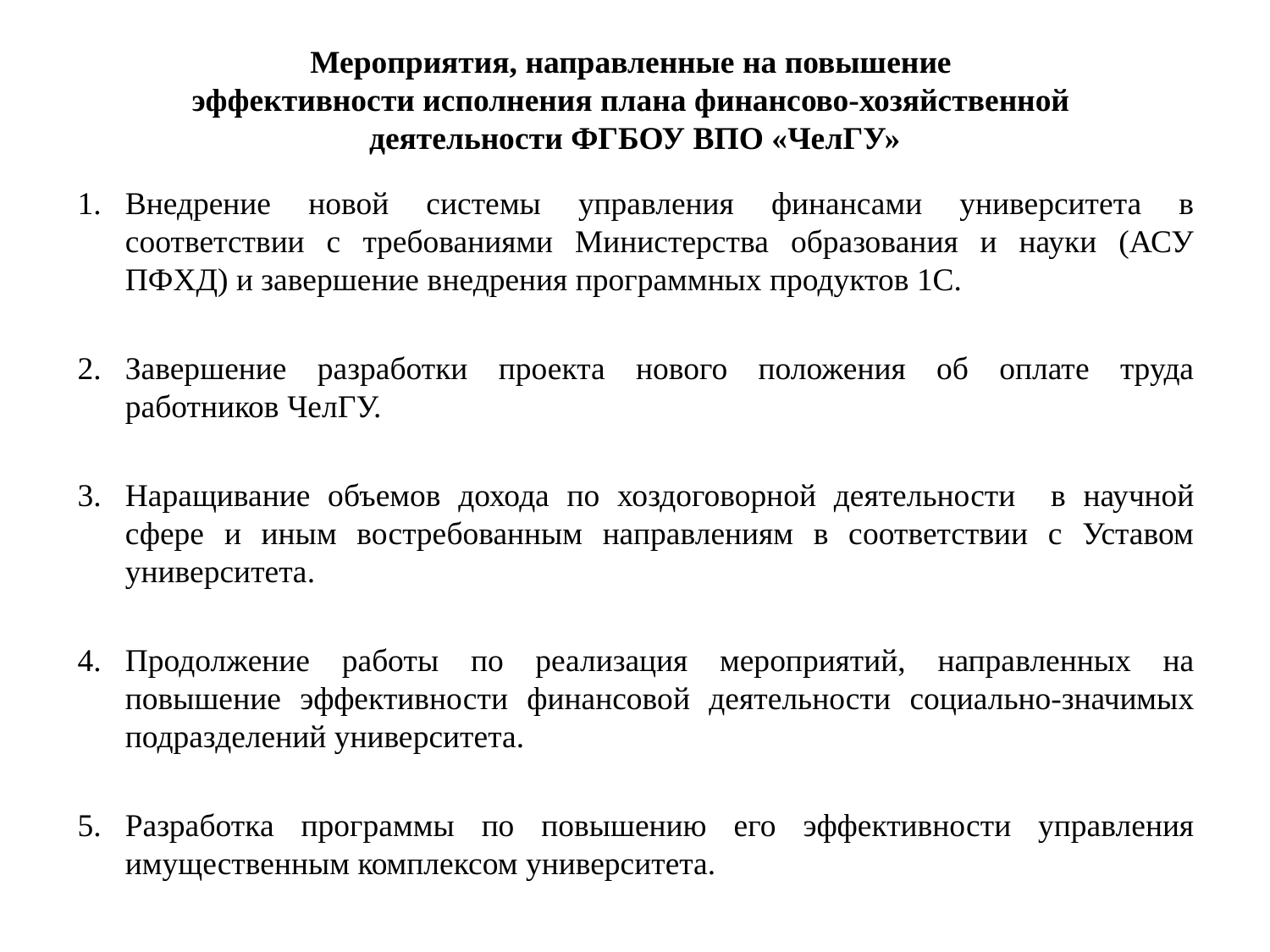

# Мероприятия, направленные на повышение эффективности исполнения плана финансово-хозяйственной деятельности ФГБОУ ВПО «ЧелГУ»
Внедрение новой системы управления финансами университета в соответствии с требованиями Министерства образования и науки (АСУ ПФХД) и завершение внедрения программных продуктов 1С.

Завершение разработки проекта нового положения об оплате труда работников ЧелГУ.

Наращивание объемов дохода по хоздоговорной деятельности  в научной сфере и иным востребованным направлениям в соответствии с Уставом университета.

Продолжение работы по реализация мероприятий, направленных на повышение эффективности финансовой деятельности социально-значимых подразделений университета.

Разработка программы по повышению его эффективности управления имущественным комплексом университета.